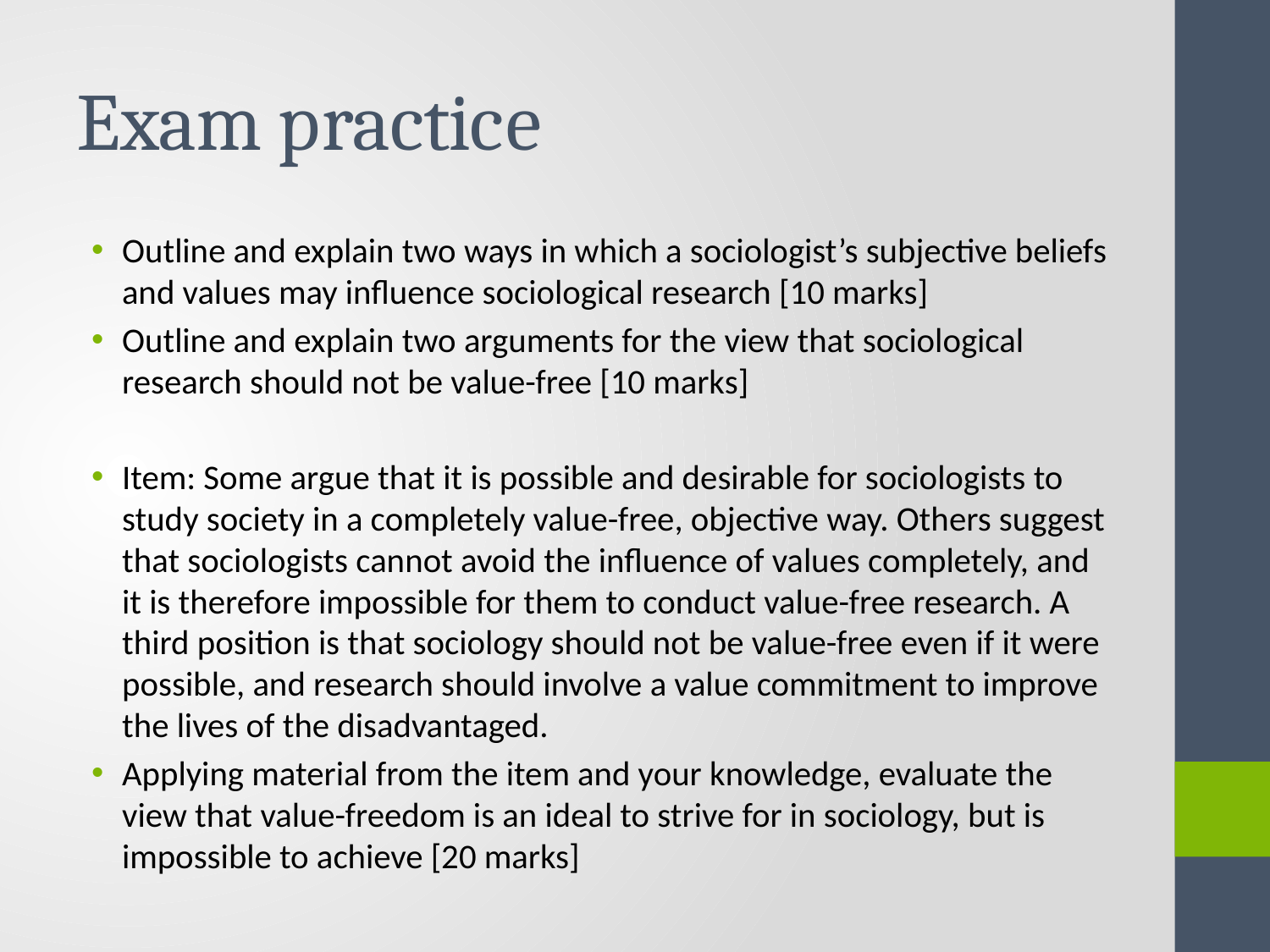

# Exam practice
Outline and explain two ways in which a sociologist’s subjective beliefs and values may influence sociological research [10 marks]
Outline and explain two arguments for the view that sociological research should not be value-free [10 marks]

Item: Some argue that it is possible and desirable for sociologists to study society in a completely value-free, objective way. Others suggest that sociologists cannot avoid the influence of values completely, and it is therefore impossible for them to conduct value-free research. A third position is that sociology should not be value-free even if it were possible, and research should involve a value commitment to improve the lives of the disadvantaged.
Applying material from the item and your knowledge, evaluate the view that value-freedom is an ideal to strive for in sociology, but is impossible to achieve [20 marks]